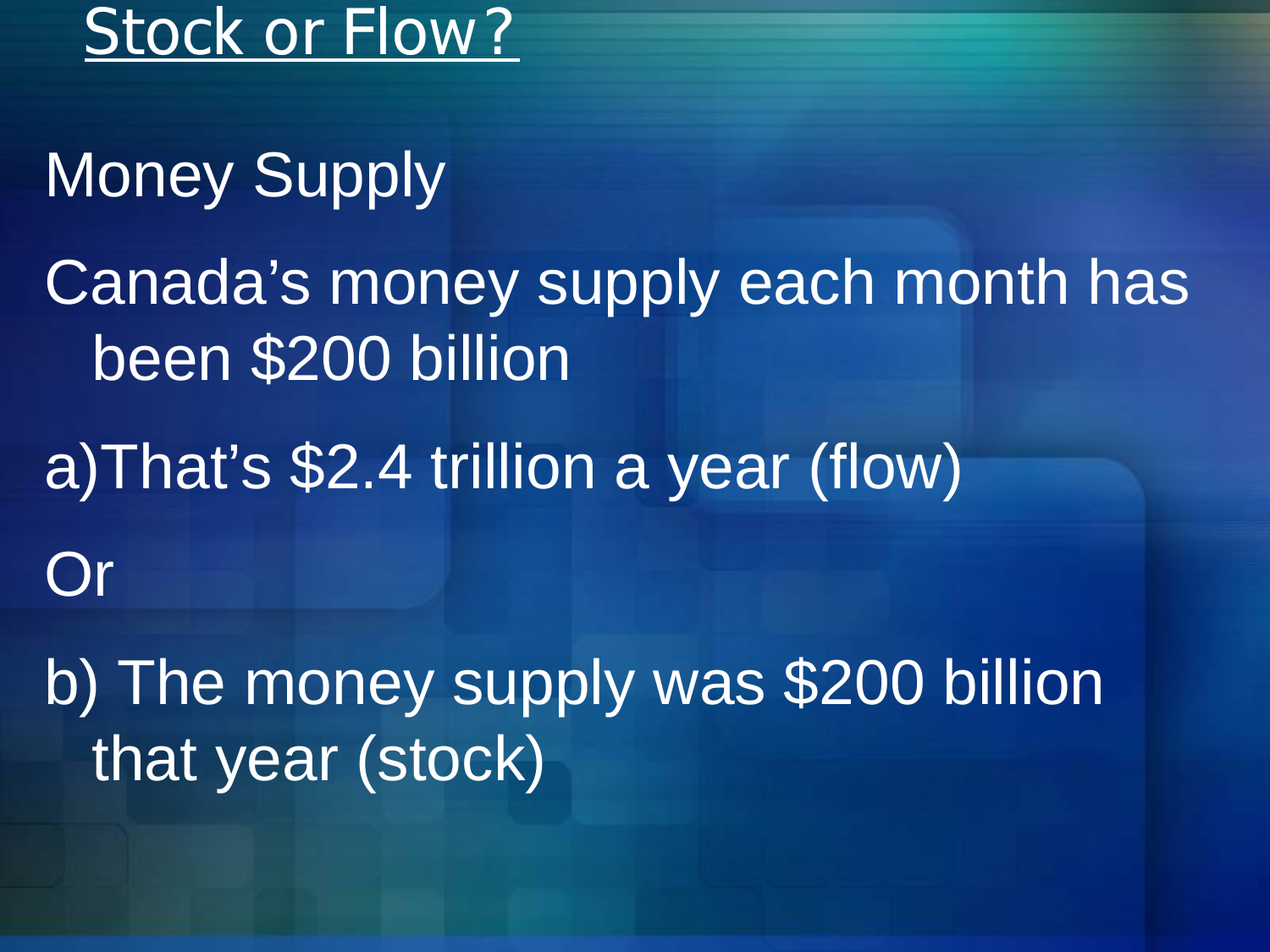

# Stock or Flow?

Money Supply
Canada’s money supply each month has been $200 billion
That’s $2.4 trillion a year (flow)
Or
b) The money supply was $200 billion that year (stock)